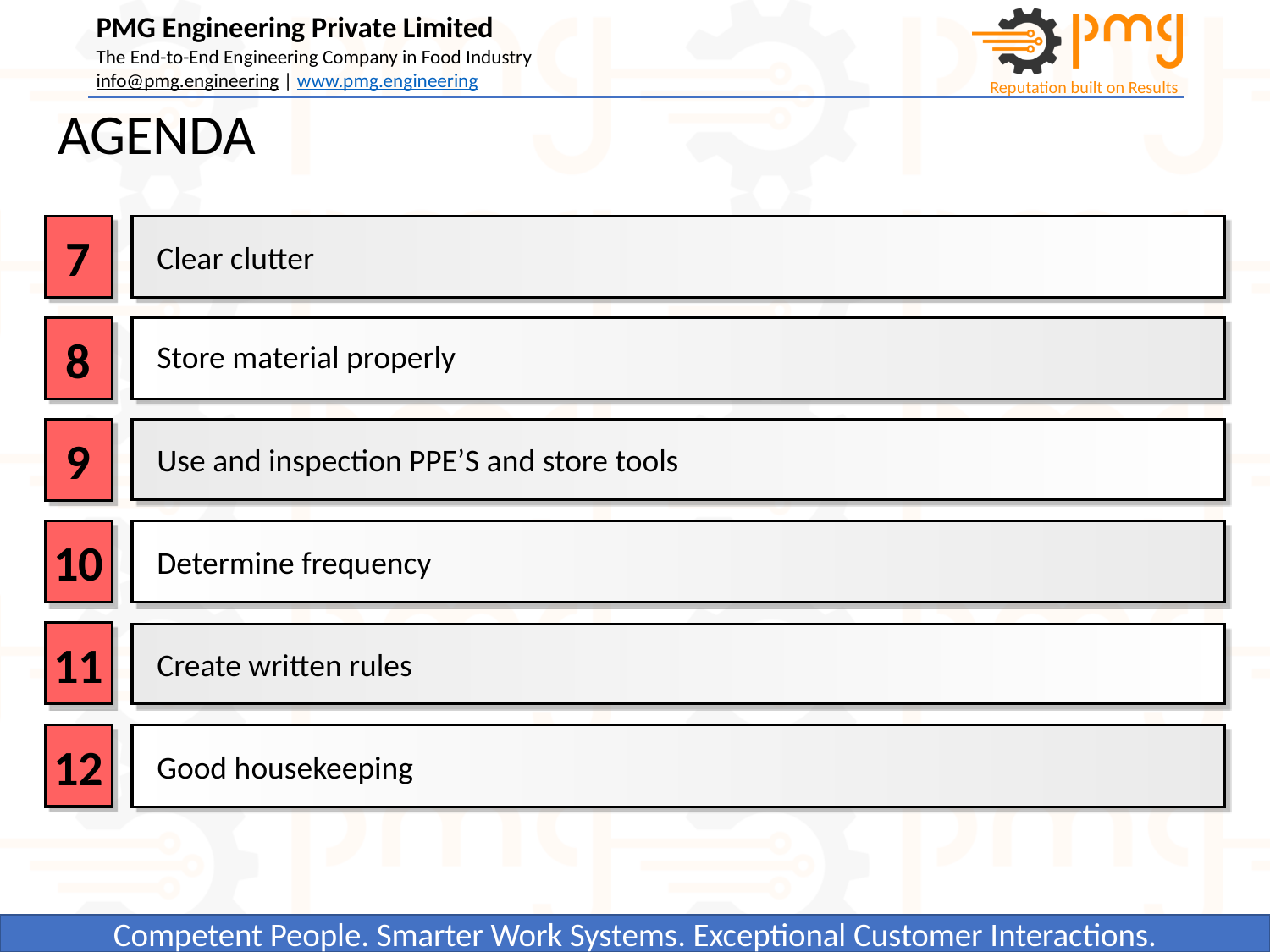

# AGENDA
Clear clutter
7
Store material properly
8
9
Use and inspection PPE’S and store tools
10
Determine frequency
11
Create written rules
12
Good housekeeping